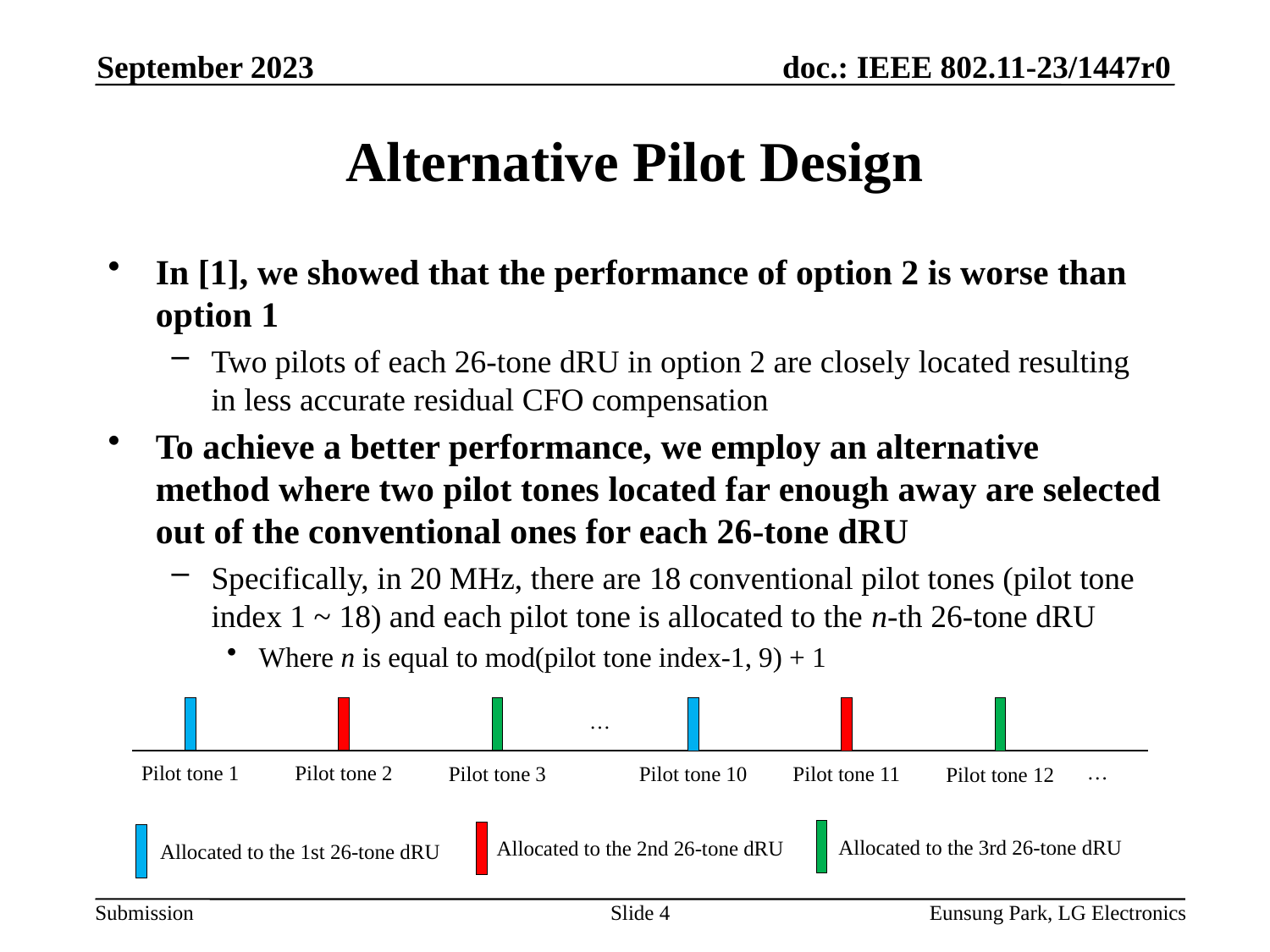

September 2023
# Alternative Pilot Design
In [1], we showed that the performance of option 2 is worse than option 1
Two pilots of each 26-tone dRU in option 2 are closely located resulting in less accurate residual CFO compensation
To achieve a better performance, we employ an alternative method where two pilot tones located far enough away are selected out of the conventional ones for each 26-tone dRU
Specifically, in 20 MHz, there are 18 conventional pilot tones (pilot tone index 1 ~ 18) and each pilot tone is allocated to the n-th 26-tone dRU
Where n is equal to mod(pilot tone index-1, 9) + 1

…
Pilot tone 1
Pilot tone 2
Pilot tone 10
Pilot tone 11
Pilot tone 3
Pilot tone 12
…

Allocated to the 3rd 26-tone dRU
Allocated to the 2nd 26-tone dRU
Allocated to the 1st 26-tone dRU
Slide 4
Eunsung Park, LG Electronics